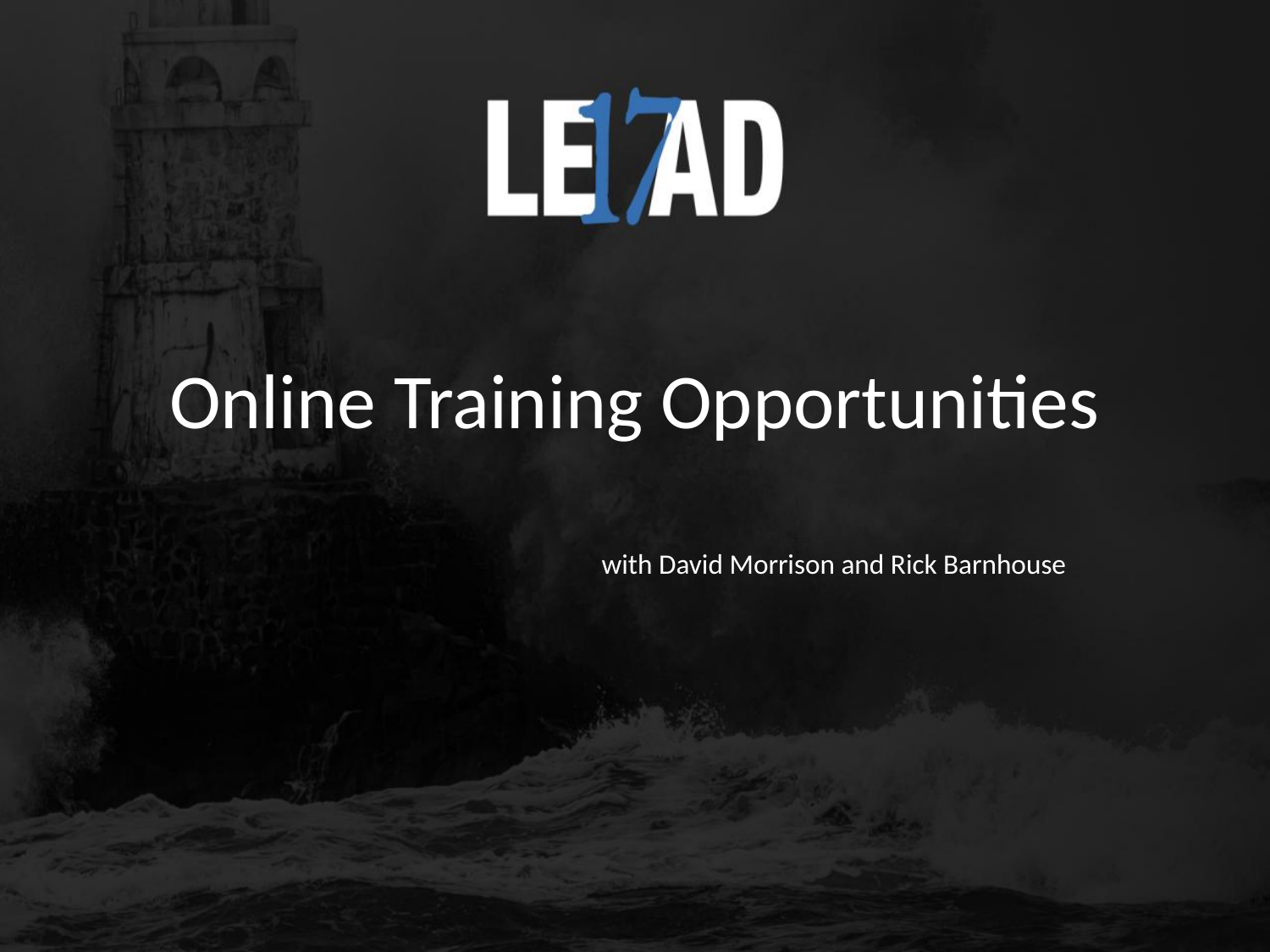

# Online Training Opportunities
with David Morrison and Rick Barnhouse